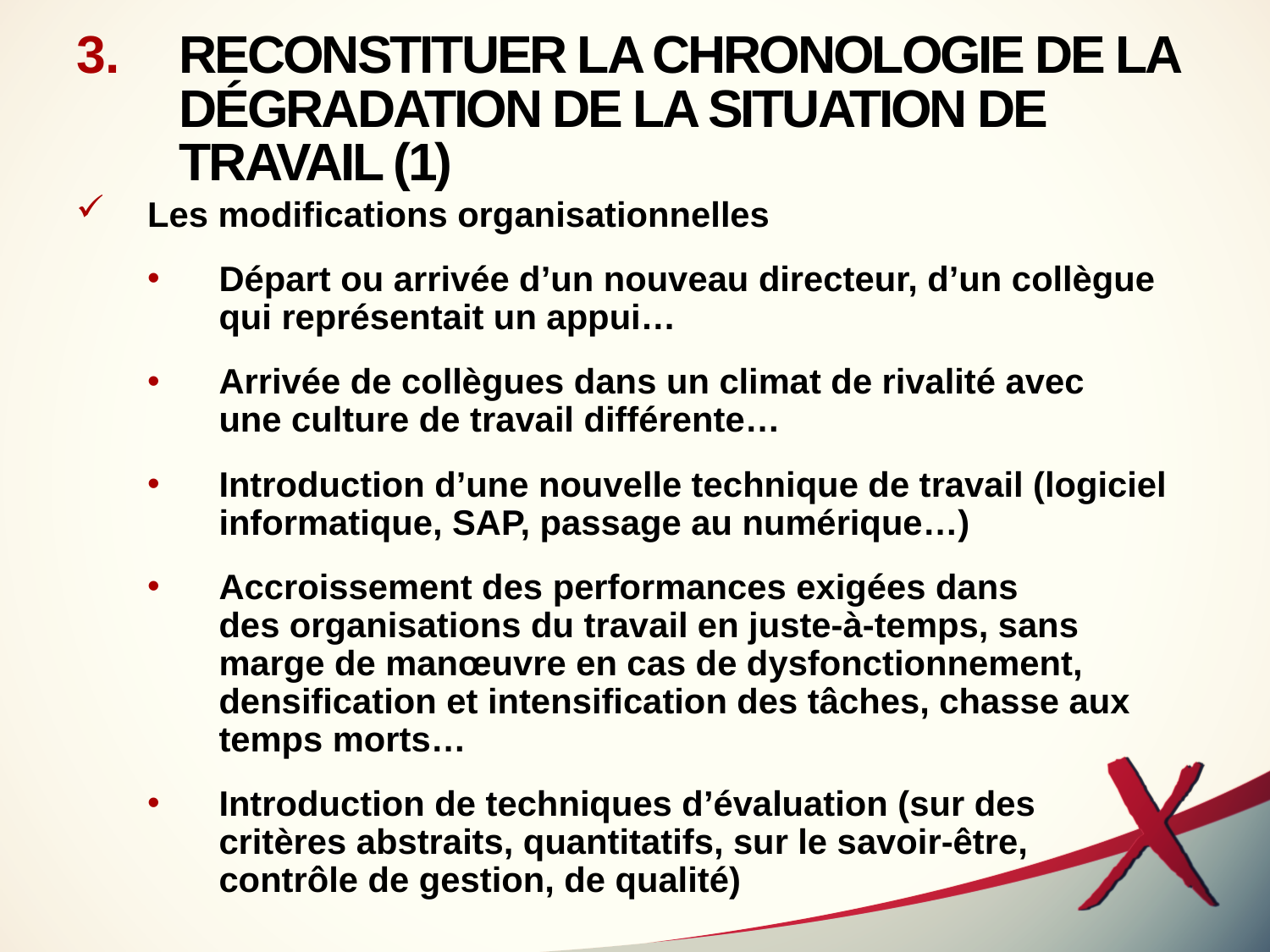

# RECONSTITUER LA CHRONOLOGIE DE LA DÉGRADATION DE LA SITUATION DE TRAVAIL (1)
Les modifications organisationnelles
Départ ou arrivée d’un nouveau directeur, d’un collègue
qui représentait un appui…
Arrivée de collègues dans un climat de rivalité avec
une culture de travail différente…
Introduction d’une nouvelle technique de travail (logiciel informatique, SAP, passage au numérique…)
Accroissement des performances exigées dans
des organisations du travail en juste-à-temps, sans marge de manœuvre en cas de dysfonctionnement, densification et intensification des tâches, chasse aux temps morts…
Introduction de techniques d’évaluation (sur des
critères abstraits, quantitatifs, sur le savoir-être,
contrôle de gestion, de qualité)